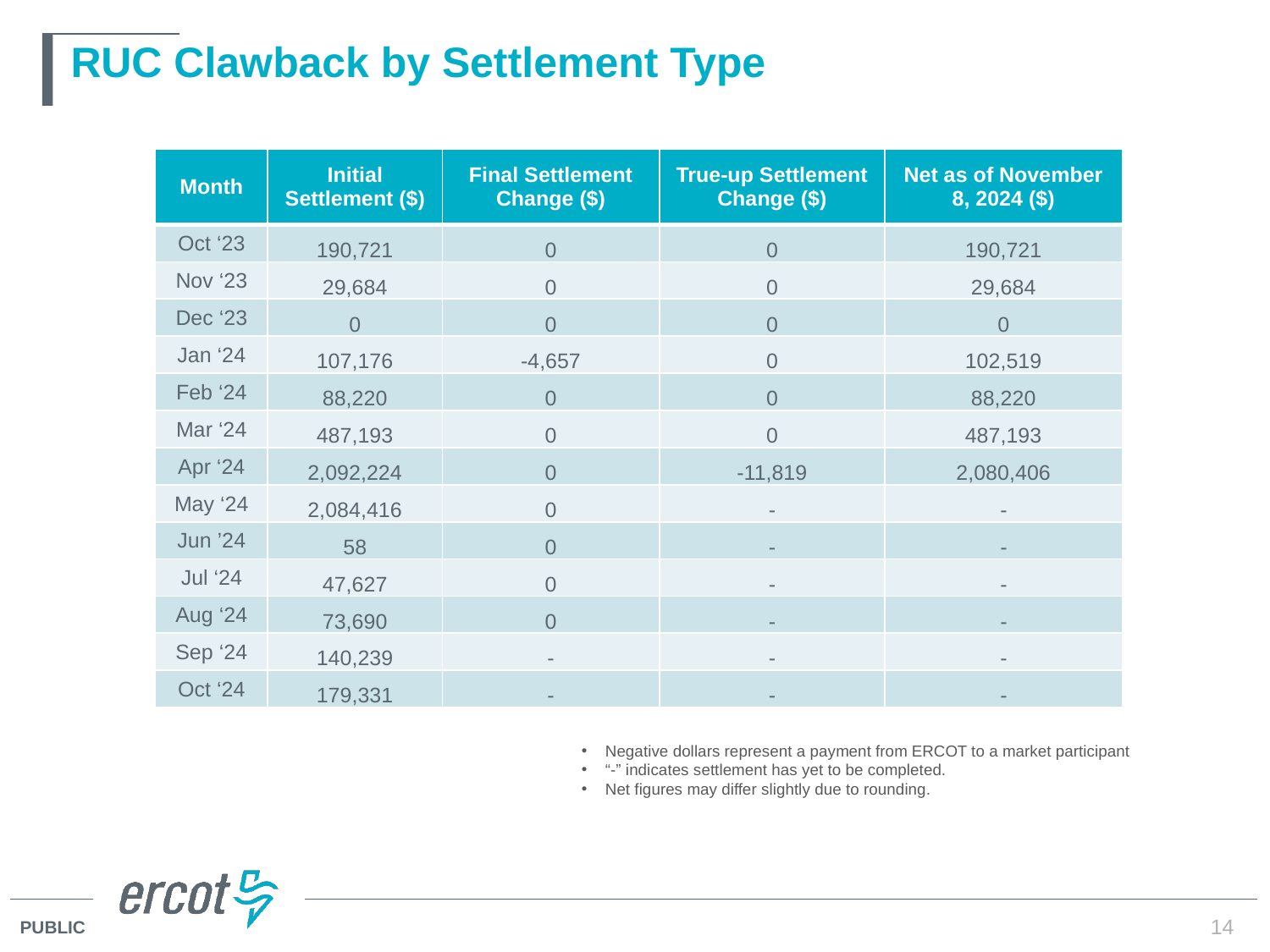

# RUC Clawback by Settlement Type
| Month | Initial Settlement ($) | Final Settlement Change ($) | True-up Settlement Change ($) | Net as of November 8, 2024 ($) |
| --- | --- | --- | --- | --- |
| Oct ‘23 | 190,721 | 0 | 0 | 190,721 |
| Nov ‘23 | 29,684 | 0 | 0 | 29,684 |
| Dec ‘23 | 0 | 0 | 0 | 0 |
| Jan ‘24 | 107,176 | -4,657 | 0 | 102,519 |
| Feb ‘24 | 88,220 | 0 | 0 | 88,220 |
| Mar ‘24 | 487,193 | 0 | 0 | 487,193 |
| Apr ‘24 | 2,092,224 | 0 | -11,819 | 2,080,406 |
| May ‘24 | 2,084,416 | 0 | - | - |
| Jun ’24 | 58 | 0 | - | - |
| Jul ‘24 | 47,627 | 0 | - | - |
| Aug ‘24 | 73,690 | 0 | - | - |
| Sep ‘24 | 140,239 | - | - | - |
| Oct ‘24 | 179,331 | - | - | - |
Negative dollars represent a payment from ERCOT to a market participant
“-” indicates settlement has yet to be completed.
Net figures may differ slightly due to rounding.
14